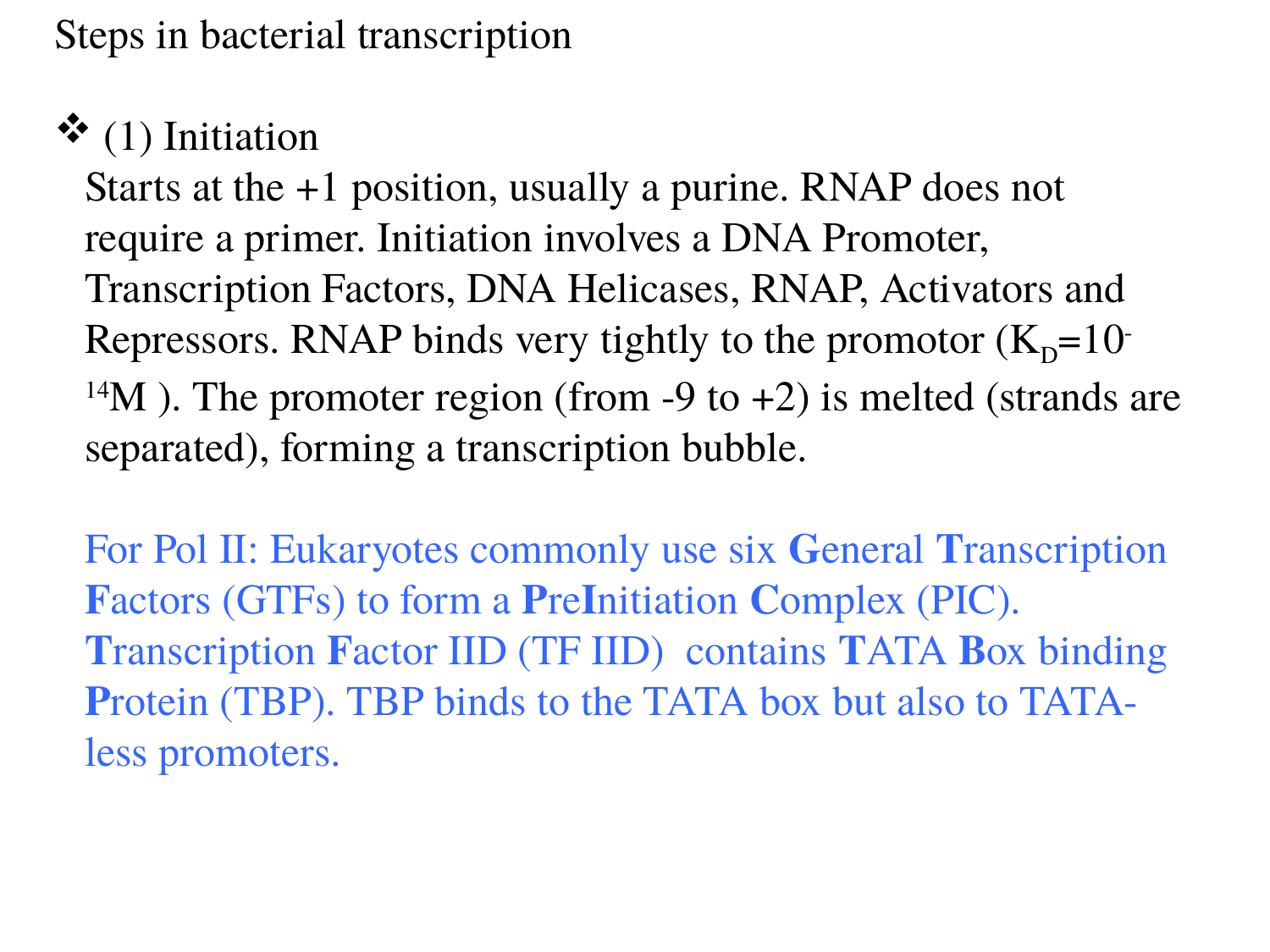

Steps in bacterial transcription
 (1) Initiation
Starts at the +1 position, usually a purine. RNAP does not require a primer. Initiation involves a DNA Promoter, Transcription Factors, DNA Helicases, RNAP, Activators and Repressors. RNAP binds very tightly to the promotor (KD=10-14M ). The promoter region (from -9 to +2) is melted (strands are separated), forming a transcription bubble.
For Pol II: Eukaryotes commonly use six General Transcription Factors (GTFs) to form a PreInitiation Complex (PIC). Transcription Factor IID (TF IID)  contains TATA Box binding Protein (TBP). TBP binds to the TATA box but also to TATA-less promoters.